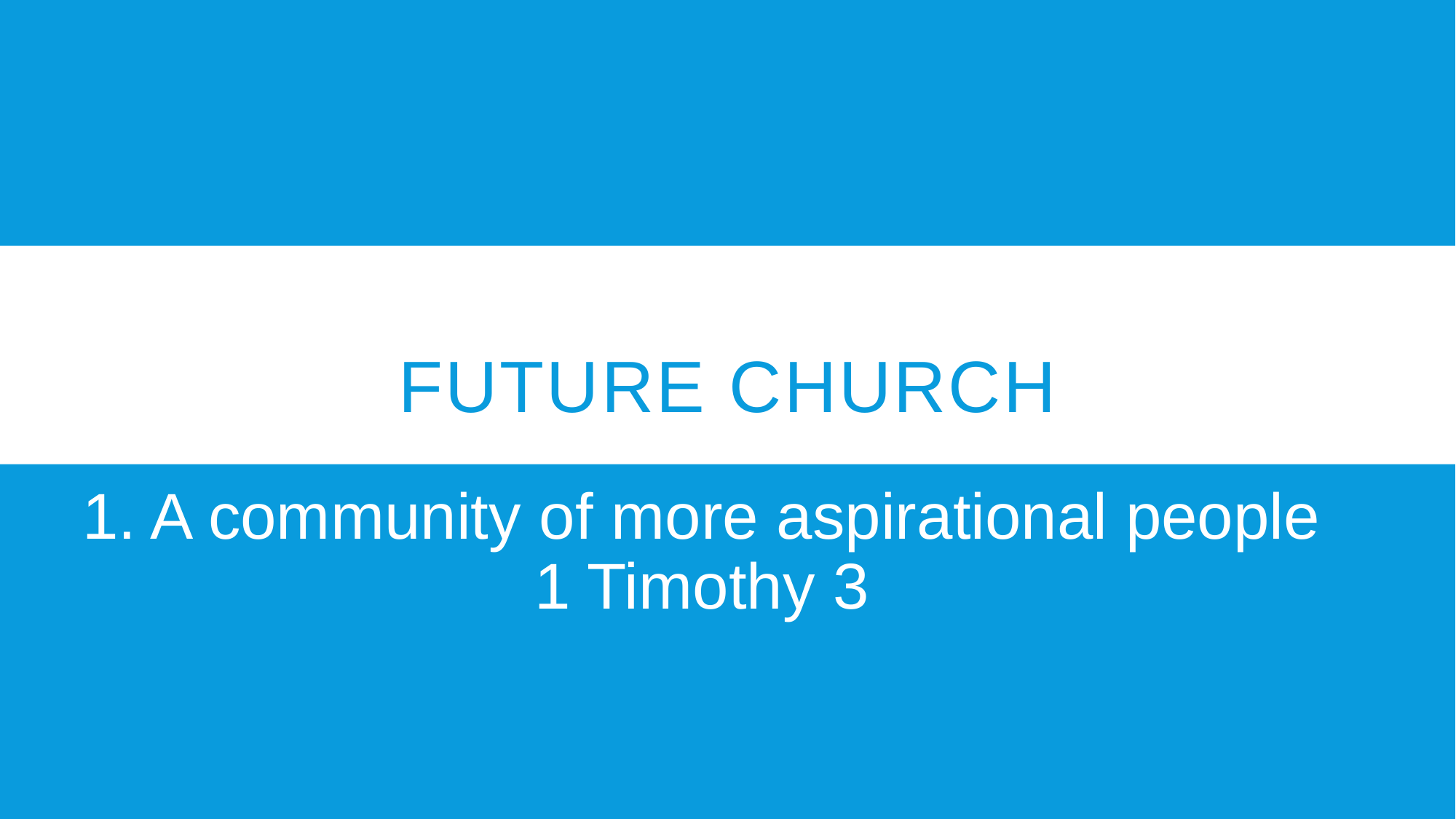

# Future Church
1. A community of more aspirational people
1 Timothy 3